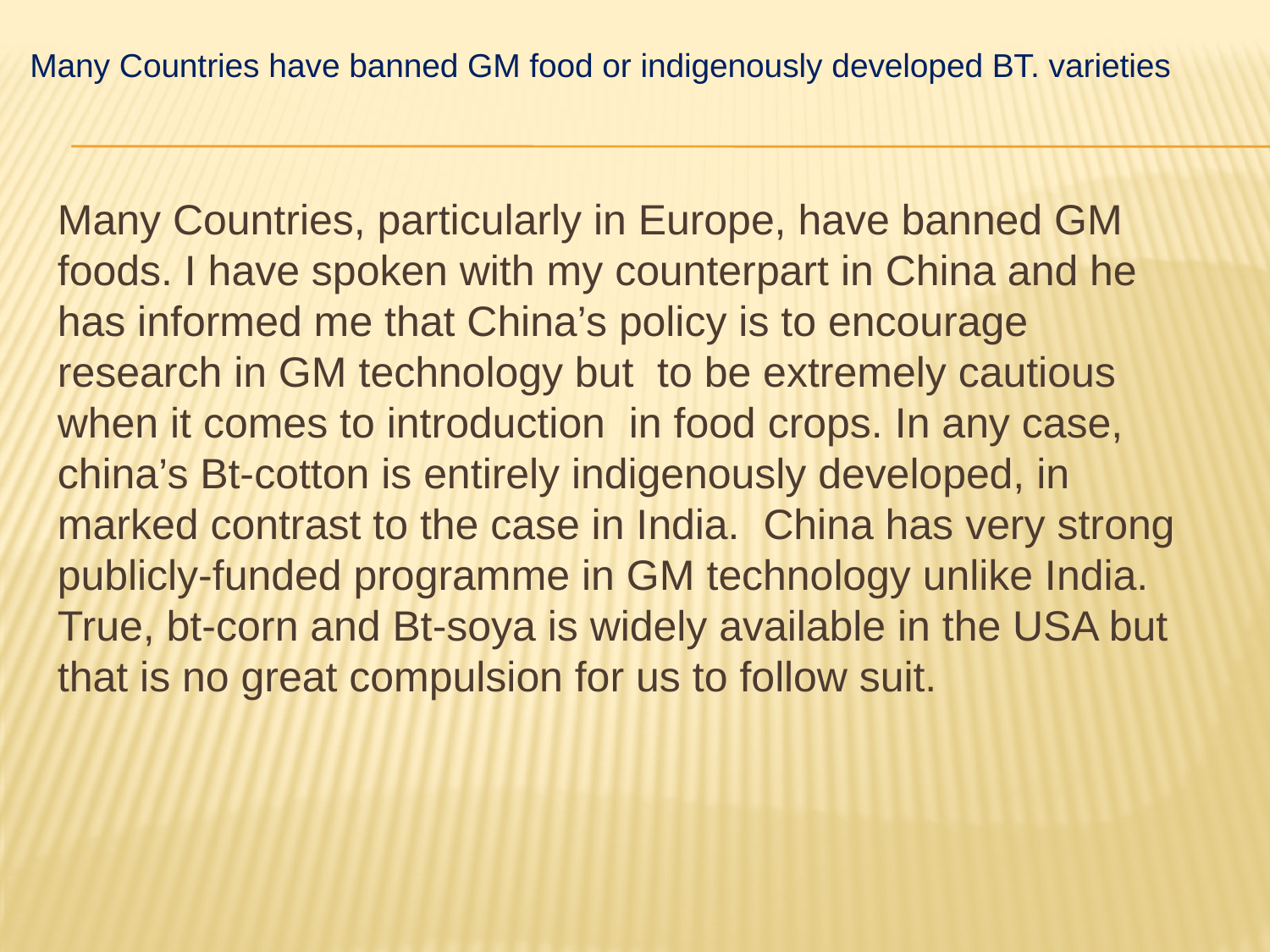

Many Countries have banned GM food or indigenously developed BT. varieties
Many Countries, particularly in Europe, have banned GM foods. I have spoken with my counterpart in China and he has informed me that China’s policy is to encourage research in GM technology but  to be extremely cautious  when it comes to introduction  in food crops. In any case, china’s Bt-cotton is entirely indigenously developed, in marked contrast to the case in India.  China has very strong publicly-funded programme in GM technology unlike India. True, bt-corn and Bt-soya is widely available in the USA but that is no great compulsion for us to follow suit.